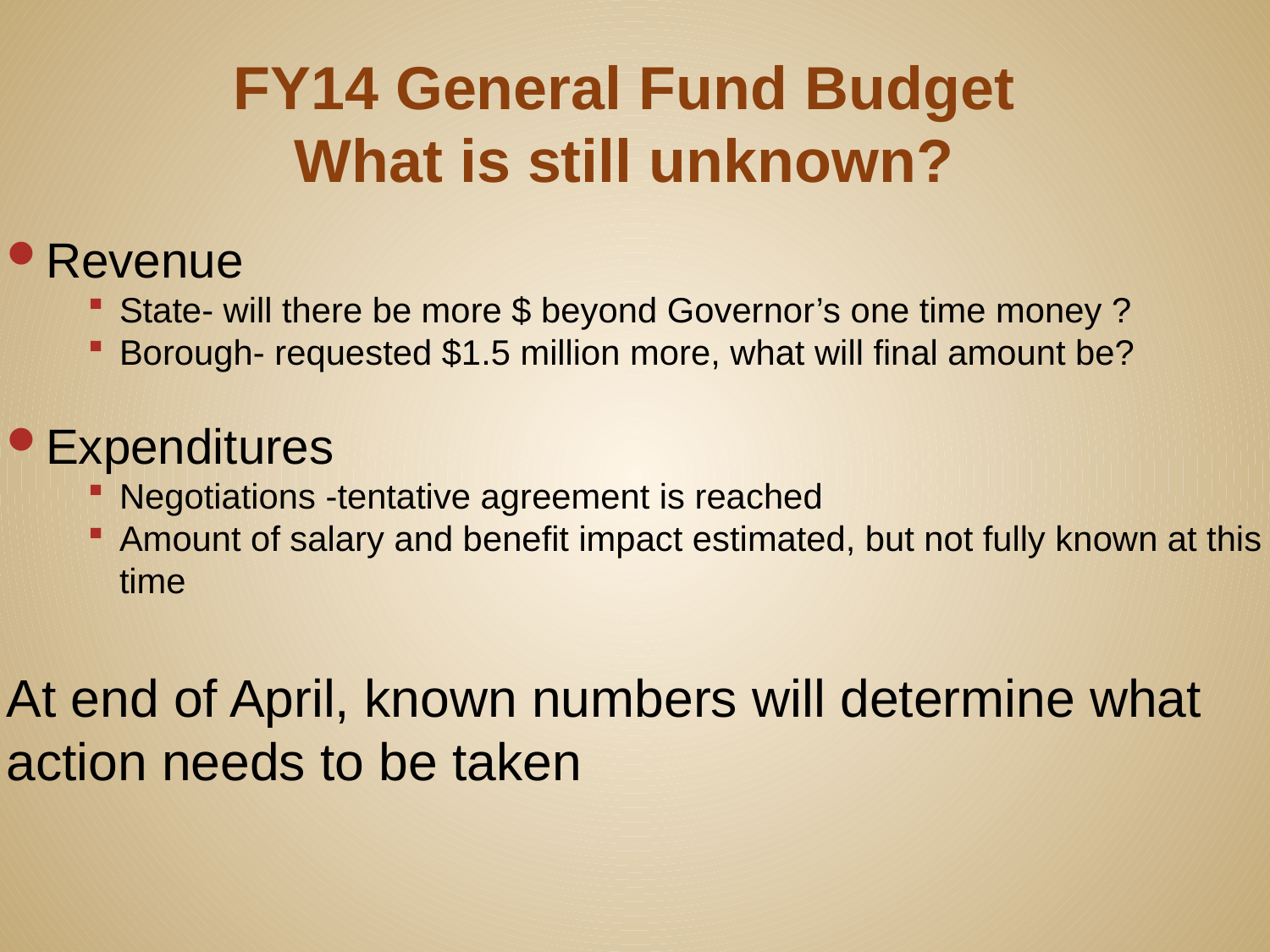

# FY14 General Fund Budget What is still unknown?
Revenue
State- will there be more $ beyond Governor’s one time money ?
Borough- requested $1.5 million more, what will final amount be?

Expenditures
Negotiations -tentative agreement is reached
Amount of salary and benefit impact estimated, but not fully known at this time

At end of April, known numbers will determine what action needs to be taken